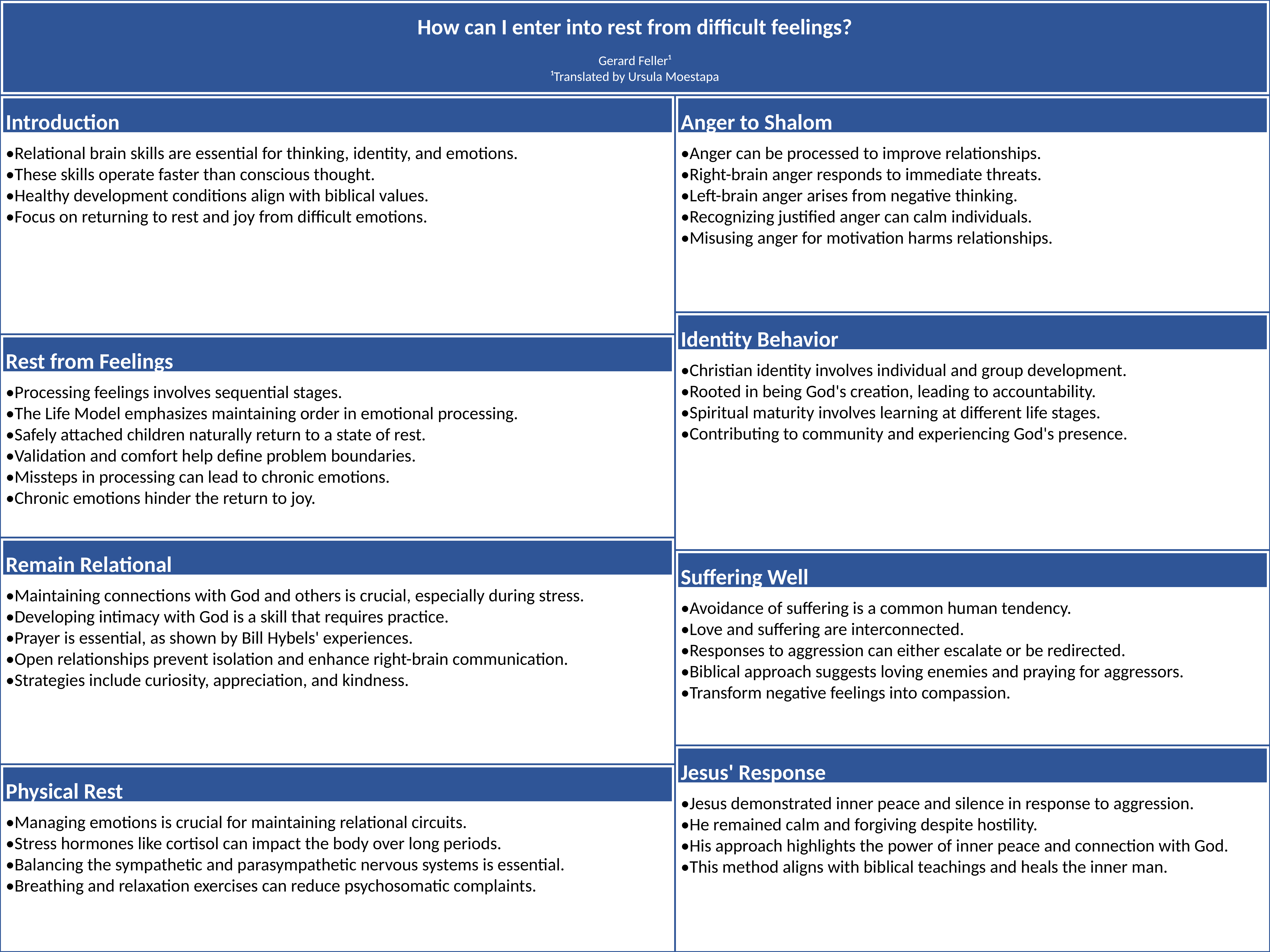

How can I enter into rest from difficult feelings?

Gerard Feller¹
¹Translated by Ursula Moestapa

Introduction

Anger to Shalom

•Relational brain skills are essential for thinking, identity, and emotions.
•These skills operate faster than conscious thought.
•Healthy development conditions align with biblical values.
•Focus on returning to rest and joy from difficult emotions.

•Anger can be processed to improve relationships.
•Right-brain anger responds to immediate threats.
•Left-brain anger arises from negative thinking.
•Recognizing justified anger can calm individuals.
•Misusing anger for motivation harms relationships.

Identity Behavior

Rest from Feelings

•Christian identity involves individual and group development.
•Rooted in being God's creation, leading to accountability.
•Spiritual maturity involves learning at different life stages.
•Contributing to community and experiencing God's presence.

•Processing feelings involves sequential stages.
•The Life Model emphasizes maintaining order in emotional processing.
•Safely attached children naturally return to a state of rest.
•Validation and comfort help define problem boundaries.
•Missteps in processing can lead to chronic emotions.
•Chronic emotions hinder the return to joy.

Remain Relational

Suffering Well

•Maintaining connections with God and others is crucial, especially during stress.
•Developing intimacy with God is a skill that requires practice.
•Prayer is essential, as shown by Bill Hybels' experiences.
•Open relationships prevent isolation and enhance right-brain communication.
•Strategies include curiosity, appreciation, and kindness.

•Avoidance of suffering is a common human tendency.
•Love and suffering are interconnected.
•Responses to aggression can either escalate or be redirected.
•Biblical approach suggests loving enemies and praying for aggressors.
•Transform negative feelings into compassion.

Jesus' Response

Physical Rest

•Jesus demonstrated inner peace and silence in response to aggression.
•He remained calm and forgiving despite hostility.
•His approach highlights the power of inner peace and connection with God.
•This method aligns with biblical teachings and heals the inner man.

•Managing emotions is crucial for maintaining relational circuits.
•Stress hormones like cortisol can impact the body over long periods.
•Balancing the sympathetic and parasympathetic nervous systems is essential.
•Breathing and relaxation exercises can reduce psychosomatic complaints.